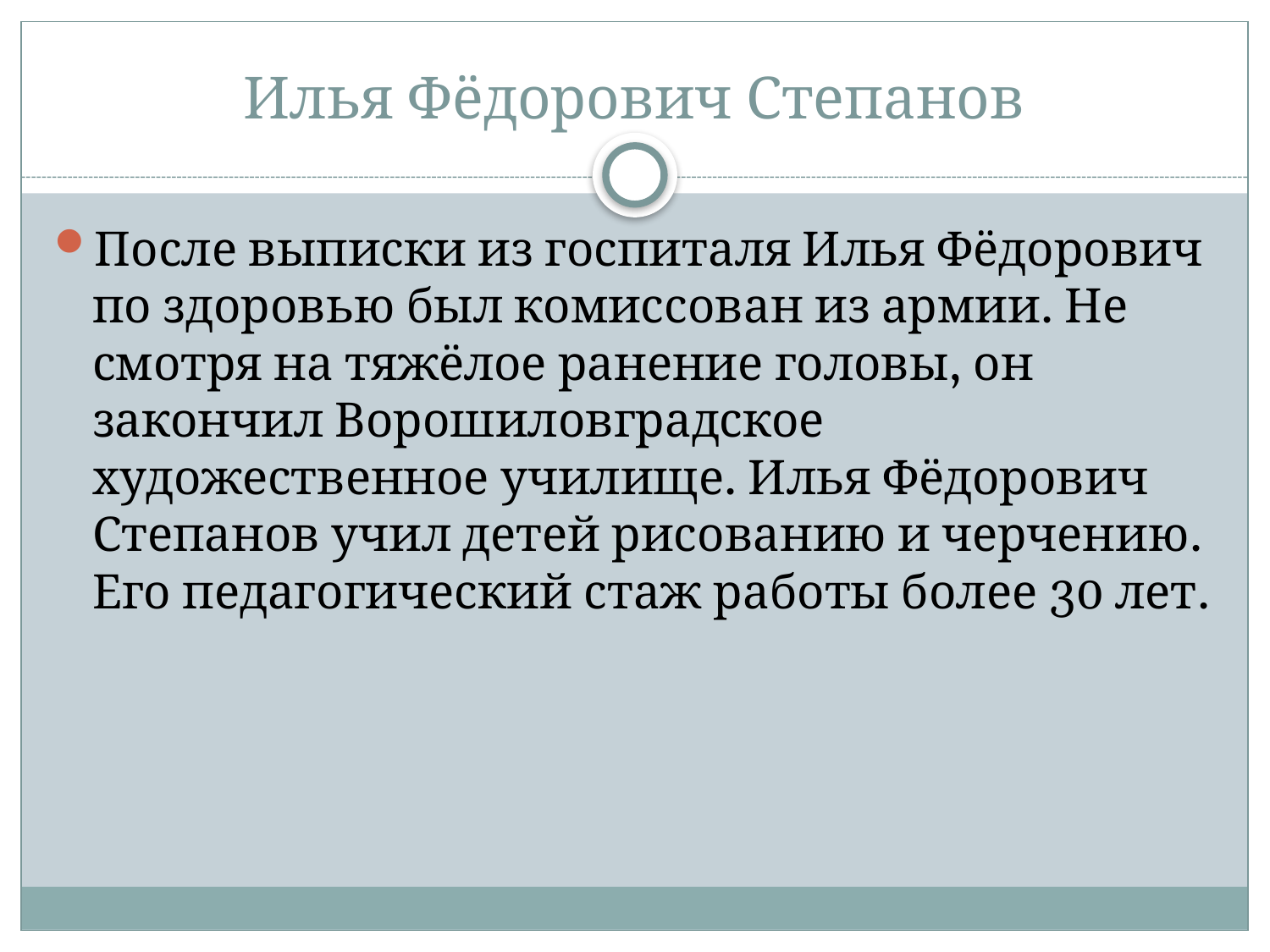

# Илья Фёдорович Степанов
После выписки из госпиталя Илья Фёдорович по здоровью был комиссован из армии. Не смотря на тяжёлое ранение головы, он закончил Ворошиловградское художественное училище. Илья Фёдорович Степанов учил детей рисованию и черчению. Его педагогический стаж работы более 30 лет.